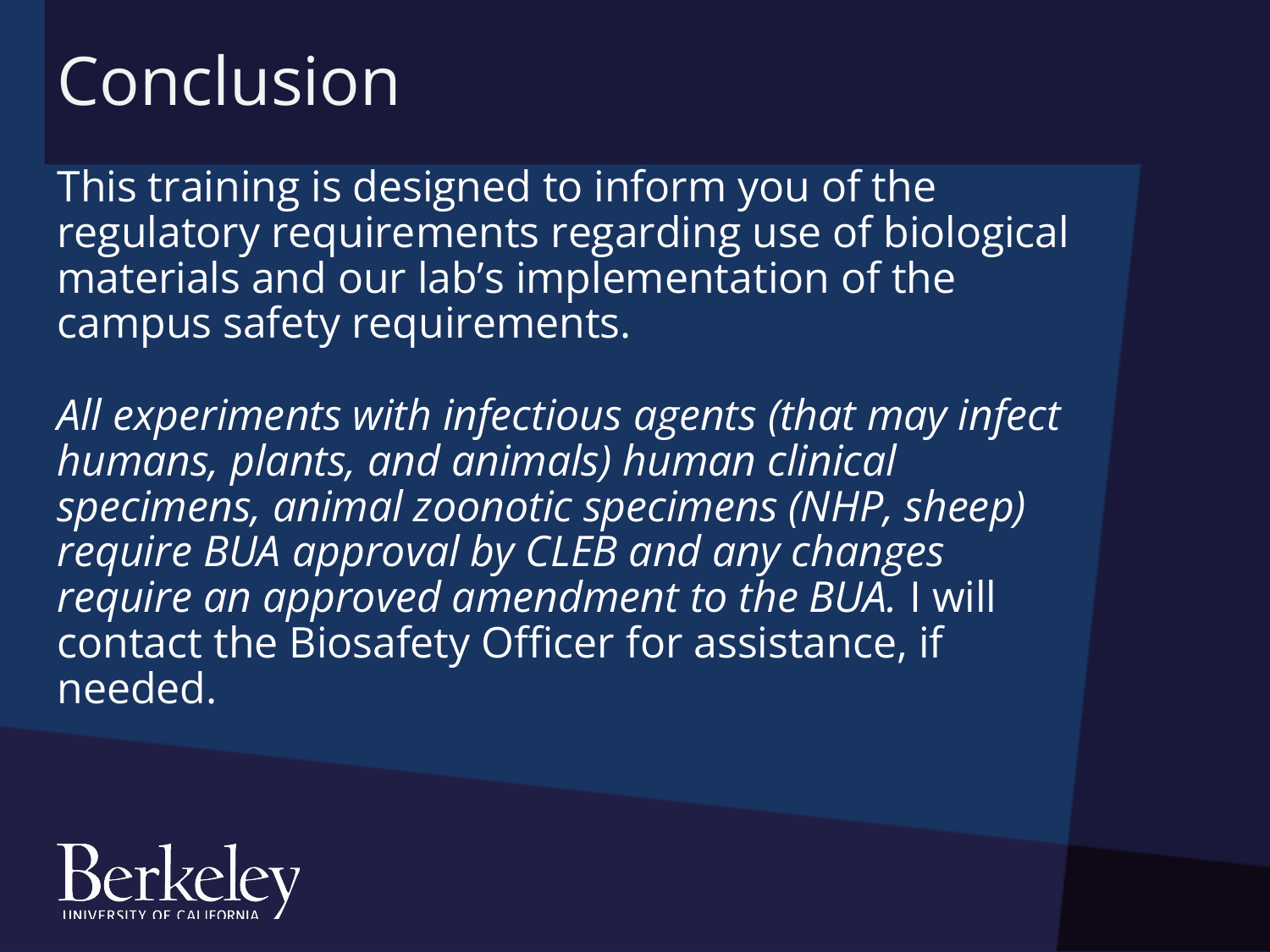

# Conclusion
This training is designed to inform you of the regulatory requirements regarding use of biological materials and our lab’s implementation of the campus safety requirements.

All experiments with infectious agents (that may infect humans, plants, and animals) human clinical specimens, animal zoonotic specimens (NHP, sheep) require BUA approval by CLEB and any changes require an approved amendment to the BUA. I will contact the Biosafety Officer for assistance, if needed.